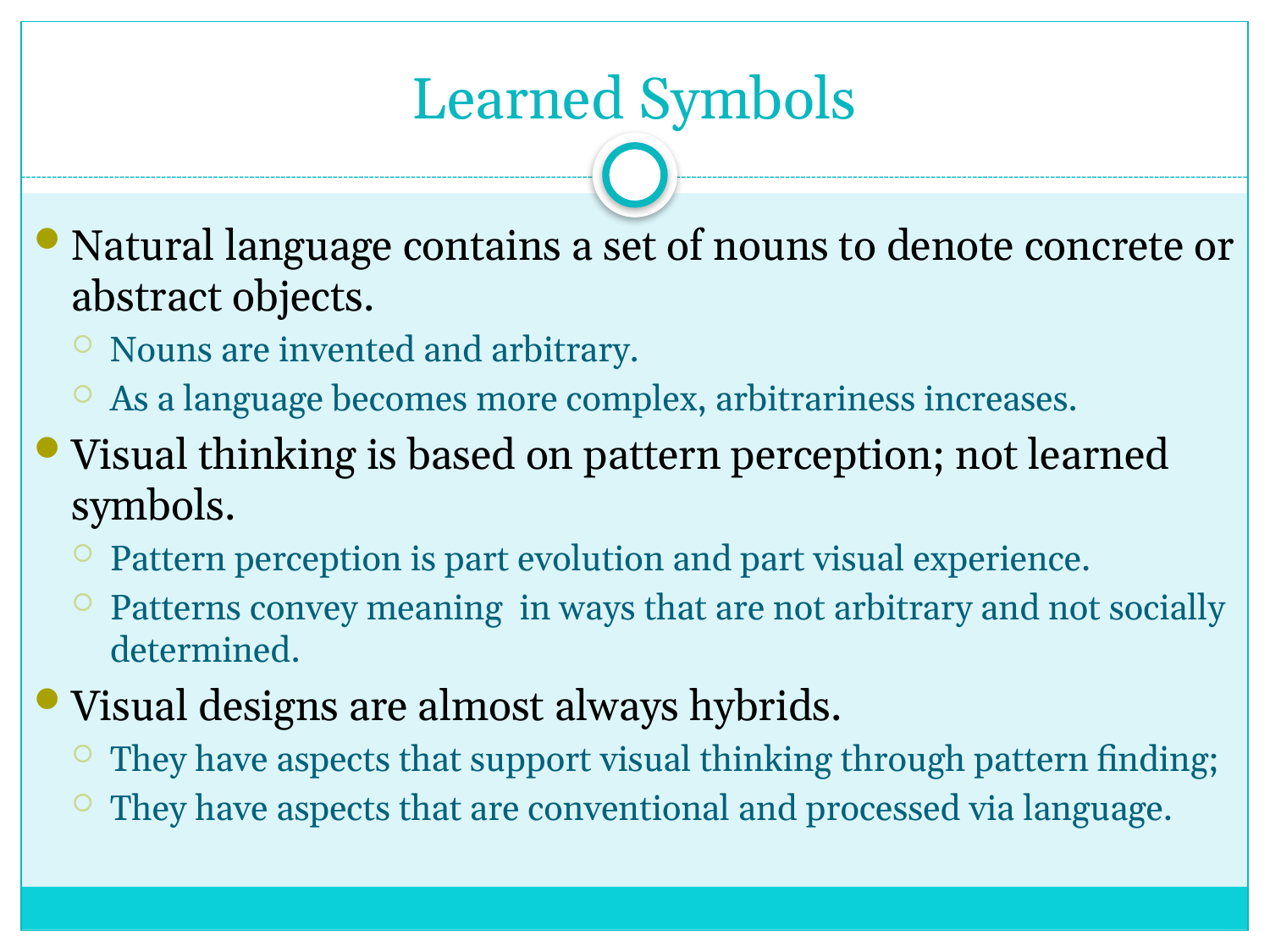

# Learned Symbols
Natural language contains a set of nouns to denote concrete or abstract objects.
Nouns are invented and arbitrary.
As a language becomes more complex, arbitrariness increases.
Visual thinking is based on pattern perception; not learned symbols.
Pattern perception is part evolution and part visual experience.
Patterns convey meaning  in ways that are not arbitrary and not socially determined.
Visual designs are almost always hybrids.
They have aspects that support visual thinking through pattern finding;
They have aspects that are conventional and processed via language.